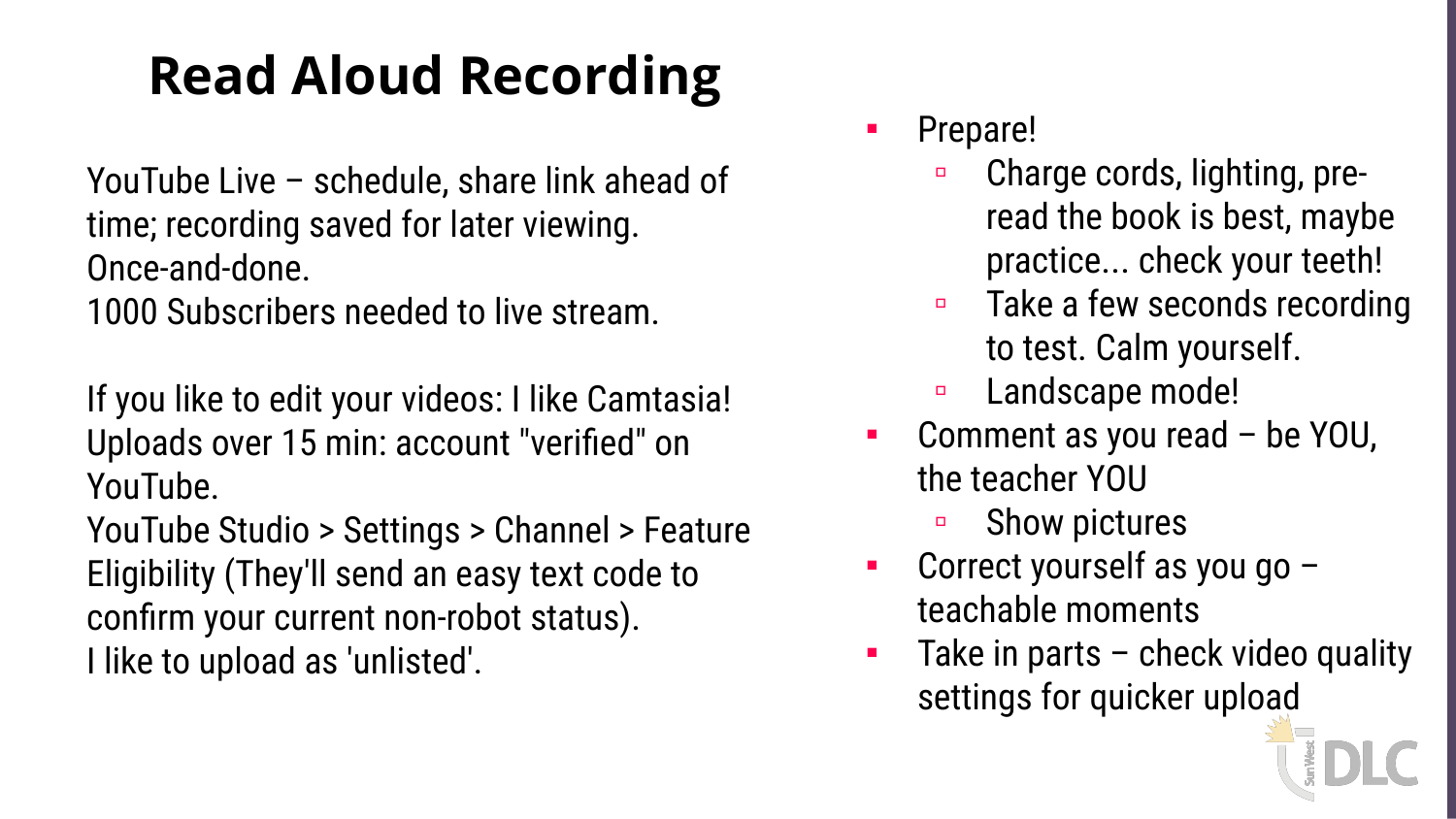

# Read Aloud Recording
Prepare!
Charge cords, lighting, pre-read the book is best, maybe practice... check your teeth!
Take a few seconds recording to test. Calm yourself.
Landscape mode!
Comment as you read – be YOU, the teacher YOU
Show pictures
Correct yourself as you go – teachable moments
Take in parts – check video quality settings for quicker upload
YouTube Live – schedule, share link ahead of time; recording saved for later viewing.
Once-and-done.
1000 Subscribers needed to live stream.

If you like to edit your videos: I like Camtasia! Uploads over 15 min: account "verified" on YouTube.
YouTube Studio > Settings > Channel > Feature Eligibility (They'll send an easy text code to confirm your current non-robot status).
I like to upload as 'unlisted'.